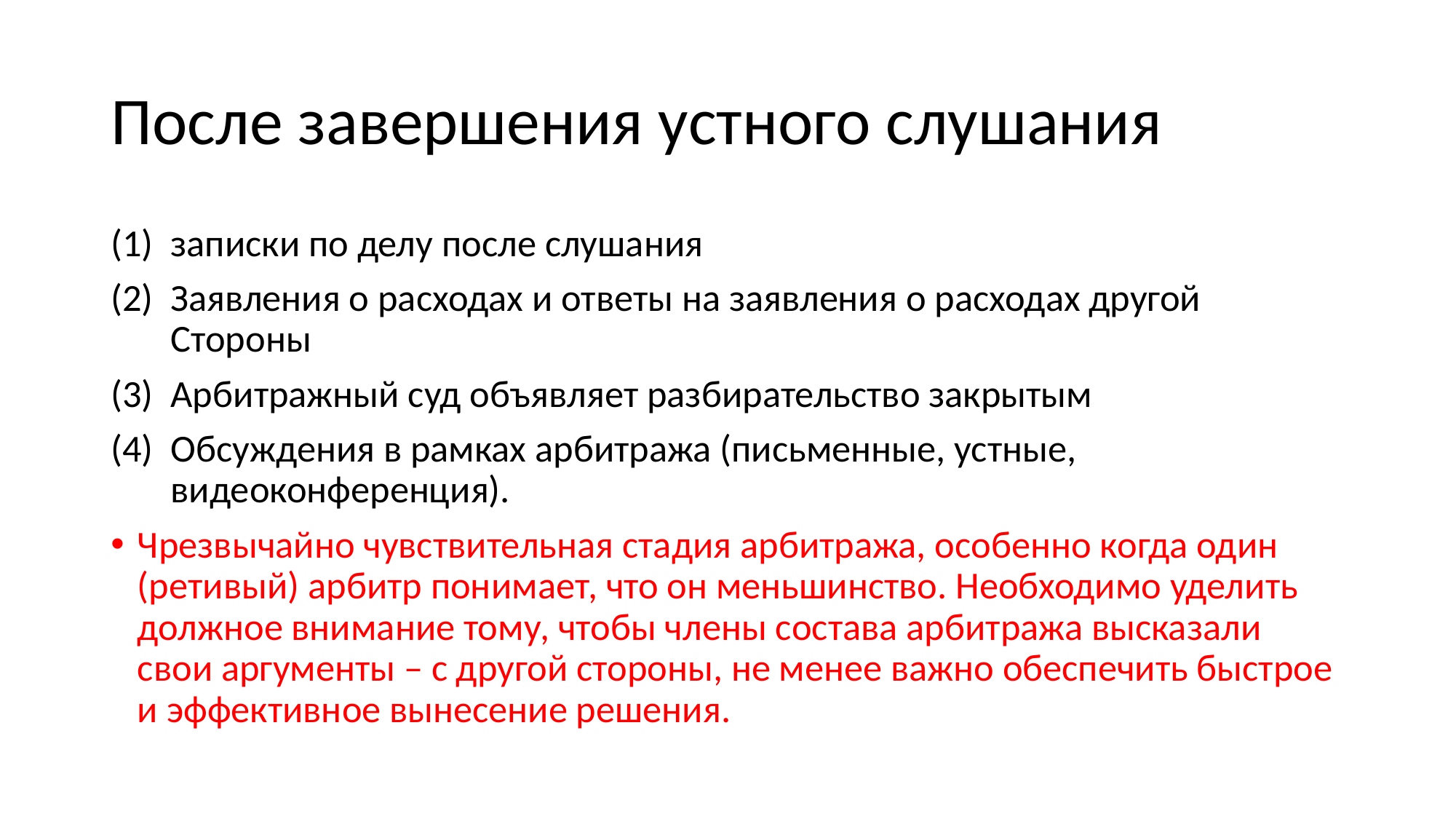

# После завершения устного слушания
записки по делу после слушания
Заявления о расходах и ответы на заявления о расходах другой Стороны
Арбитражный суд объявляет разбирательство закрытым
Обсуждения в рамках арбитража (письменные, устные, видеоконференция).
Чрезвычайно чувствительная стадия арбитража, особенно когда один (ретивый) арбитр понимает, что он меньшинство. Необходимо уделить должное внимание тому, чтобы члены состава арбитража высказали свои аргументы – с другой стороны, не менее важно обеспечить быстрое и эффективное вынесение решения.